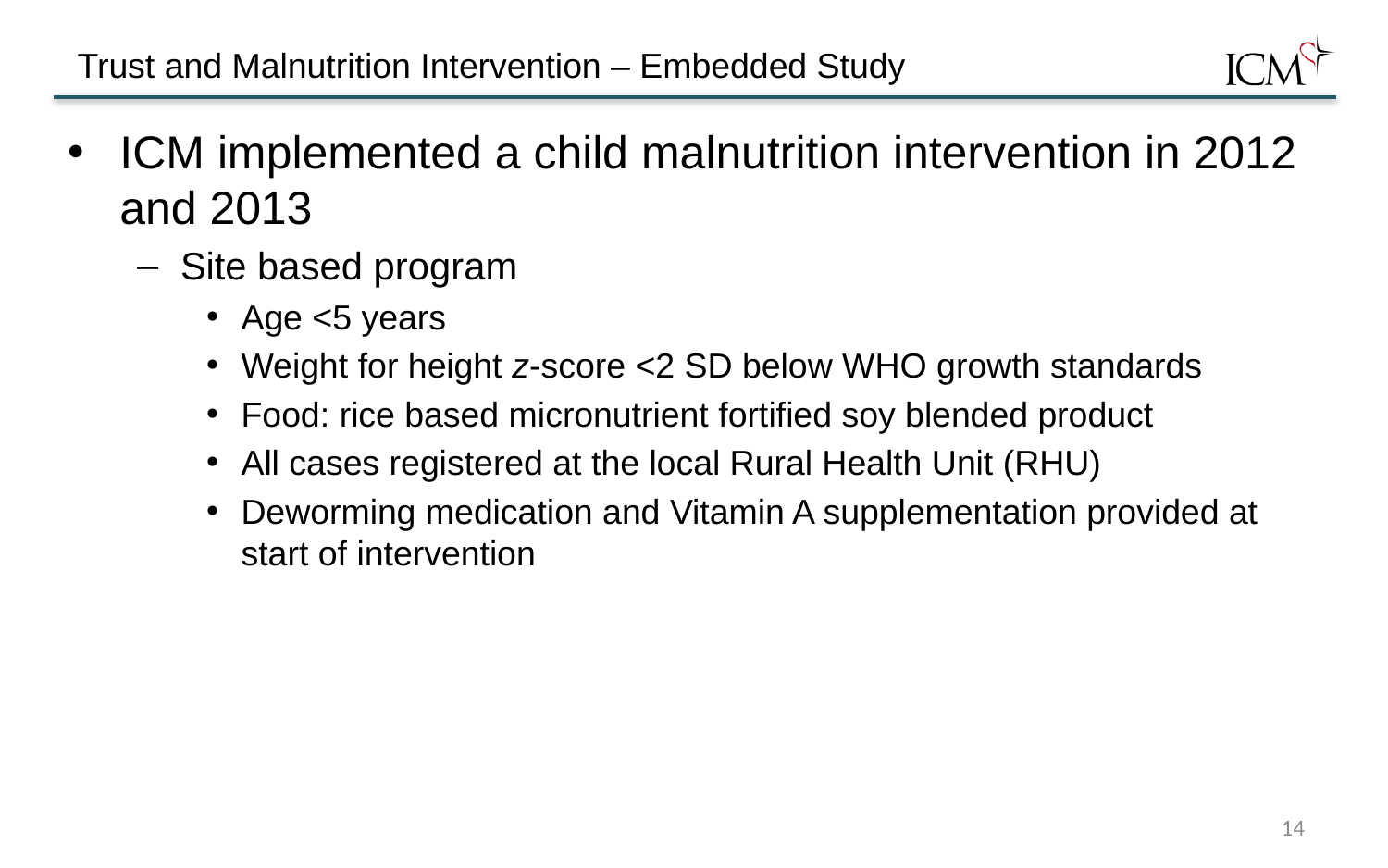

# Trust and Malnutrition Intervention – Embedded Study
ICM implemented a child malnutrition intervention in 2012 and 2013
Site based program
Age <5 years
Weight for height z-score <2 SD below WHO growth standards
Food: rice based micronutrient fortified soy blended product
All cases registered at the local Rural Health Unit (RHU)
Deworming medication and Vitamin A supplementation provided at start of intervention

14